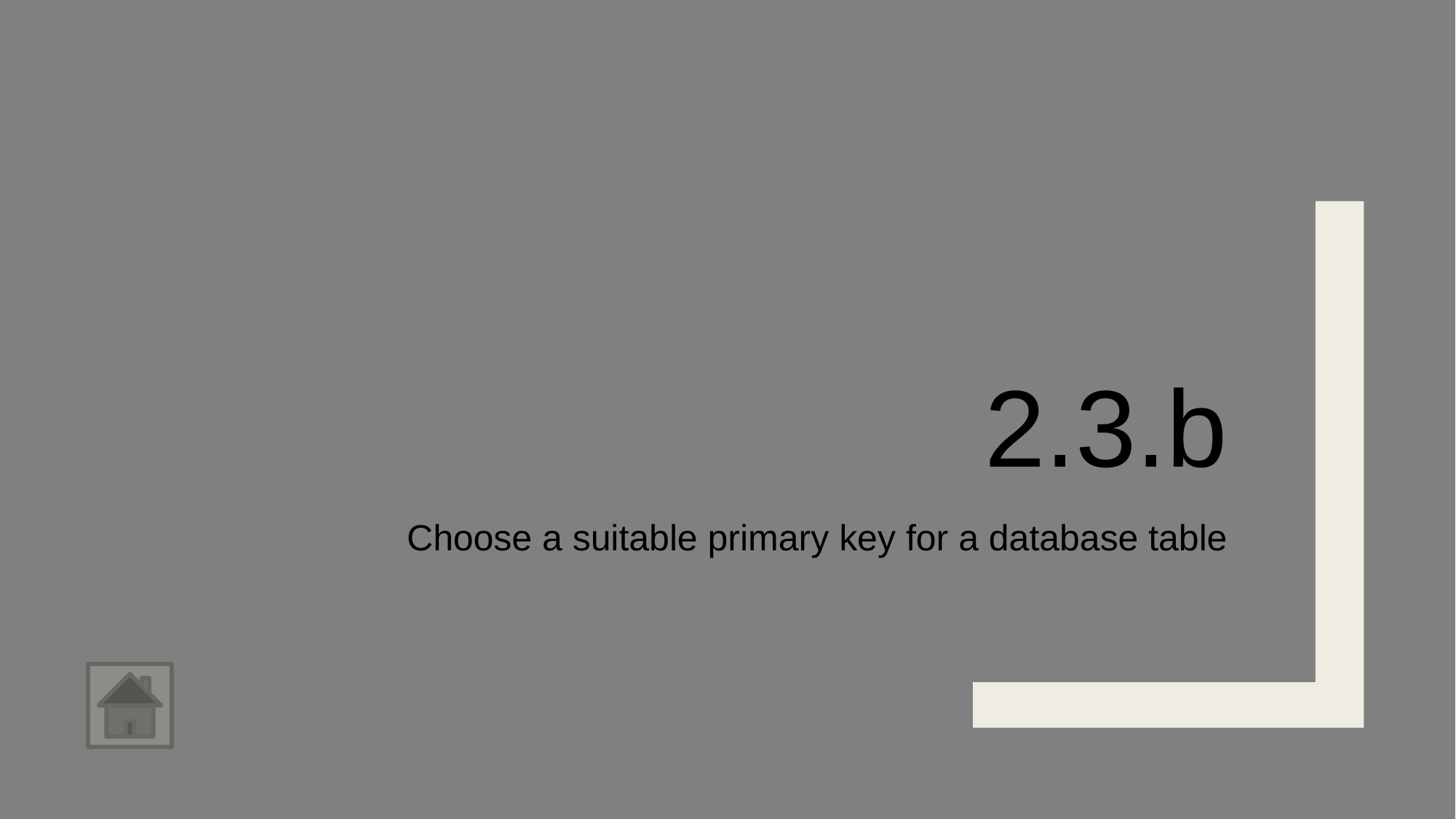

# 2.3.b
Choose a suitable primary key for a database table